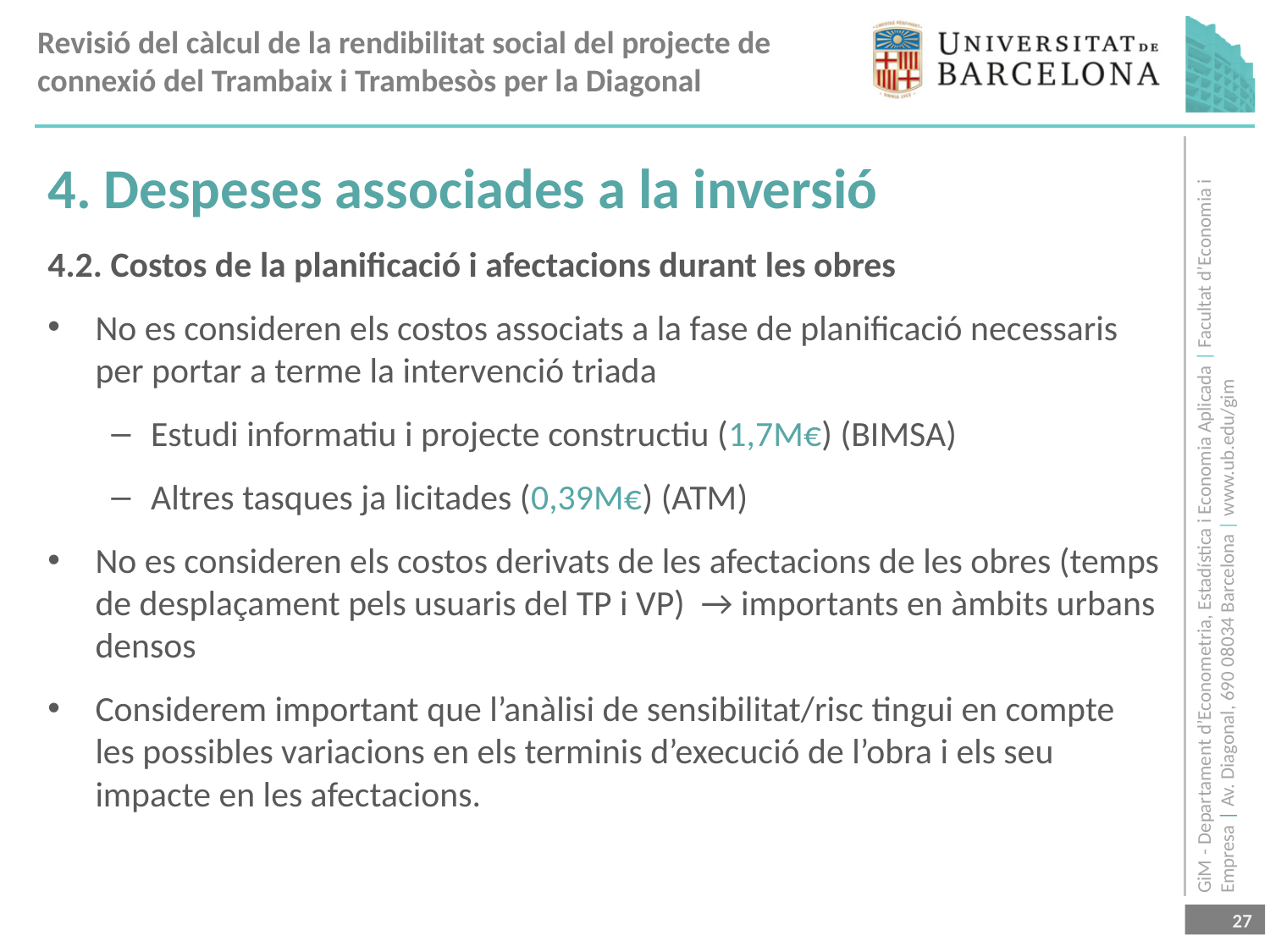

4. Despeses associades a la inversió
4.2. Costos de la planificació i afectacions durant les obres
No es consideren els costos associats a la fase de planificació necessaris per portar a terme la intervenció triada
Estudi informatiu i projecte constructiu (1,7M€) (BIMSA)
Altres tasques ja licitades (0,39M€) (ATM)
No es consideren els costos derivats de les afectacions de les obres (temps de desplaçament pels usuaris del TP i VP)  → importants en àmbits urbans densos
Considerem important que l’anàlisi de sensibilitat/risc tingui en compte les possibles variacions en els terminis d’execució de l’obra i els seu impacte en les afectacions.
27